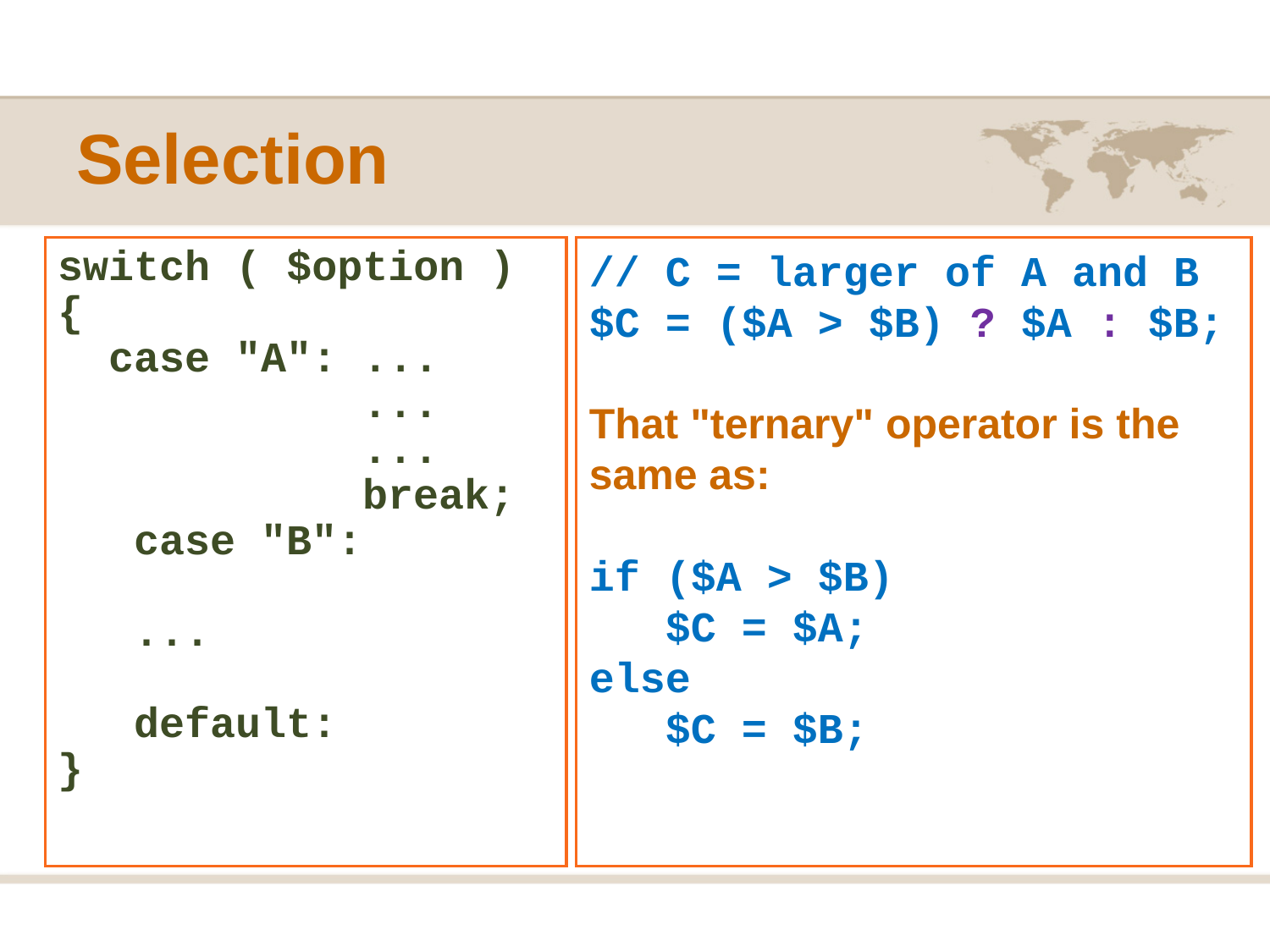

# Selection
switch ( $option )
{
  case "A": ...
            ...
            ...
            break;
   case "B":

   ...

   default:
}
// C = larger of A and B
$C = ($A > $B) ? $A : $B;

That "ternary" operator is the same as:

if ($A > $B)
   $C = $A;
else
   $C = $B;